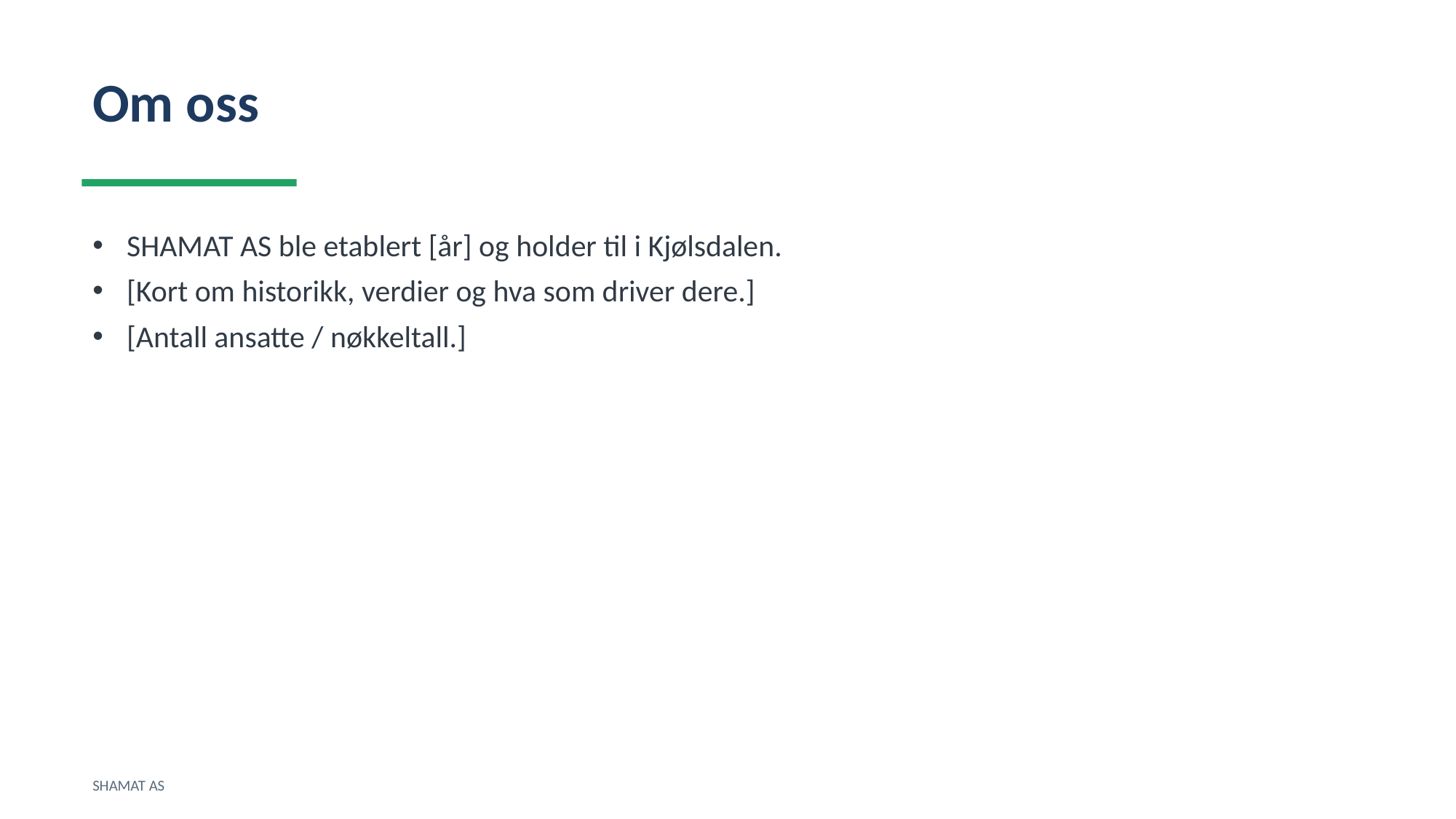

Om oss

SHAMAT AS ble etablert [år] og holder til i Kjølsdalen.
[Kort om historikk, verdier og hva som driver dere.]
[Antall ansatte / nøkkeltall.]
SHAMAT AS